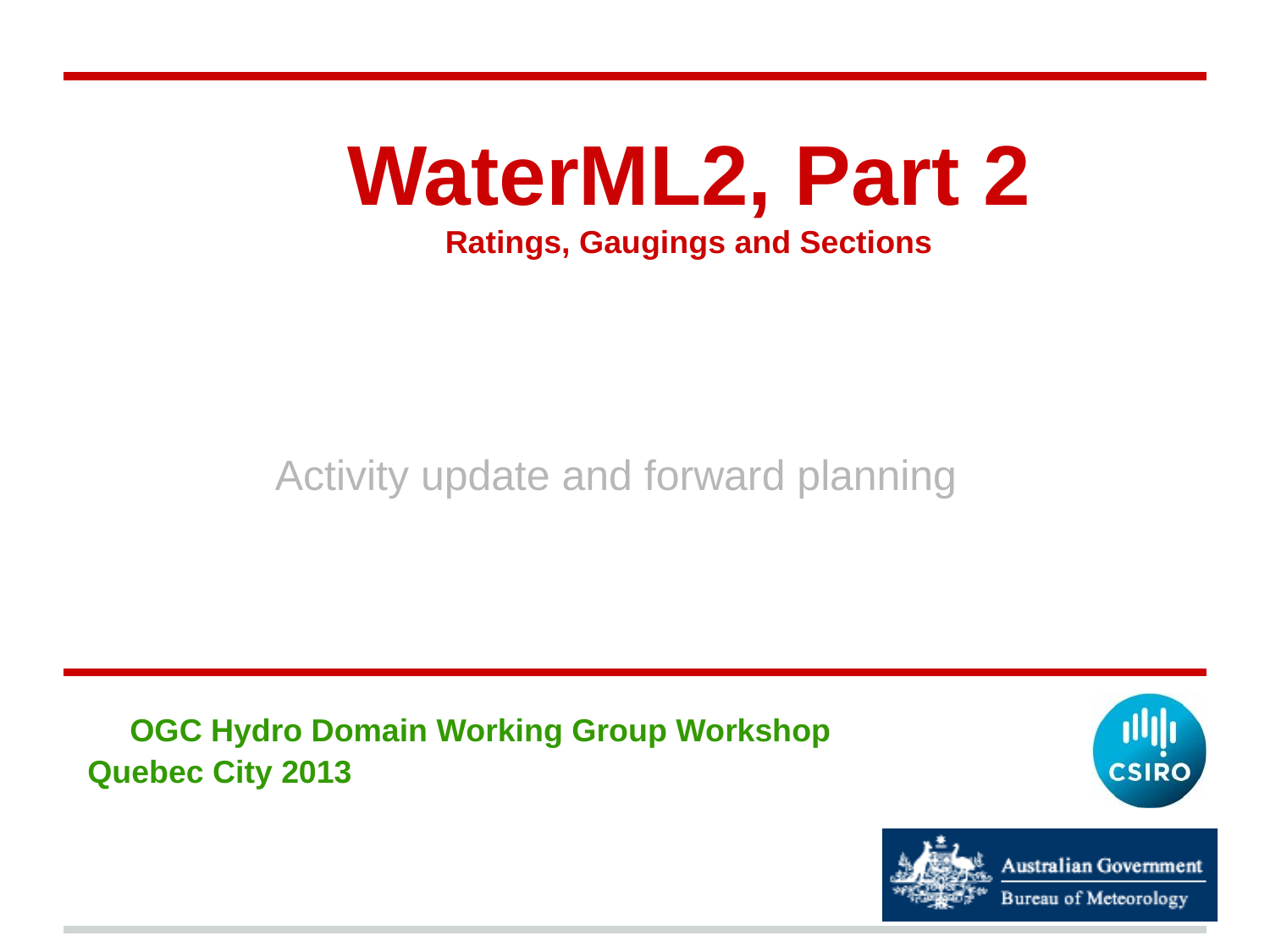

# WaterML2, Part 2
Ratings, Gaugings and Sections
Activity update and forward planning
OGC Hydro Domain Working Group Workshop
Quebec City 2013